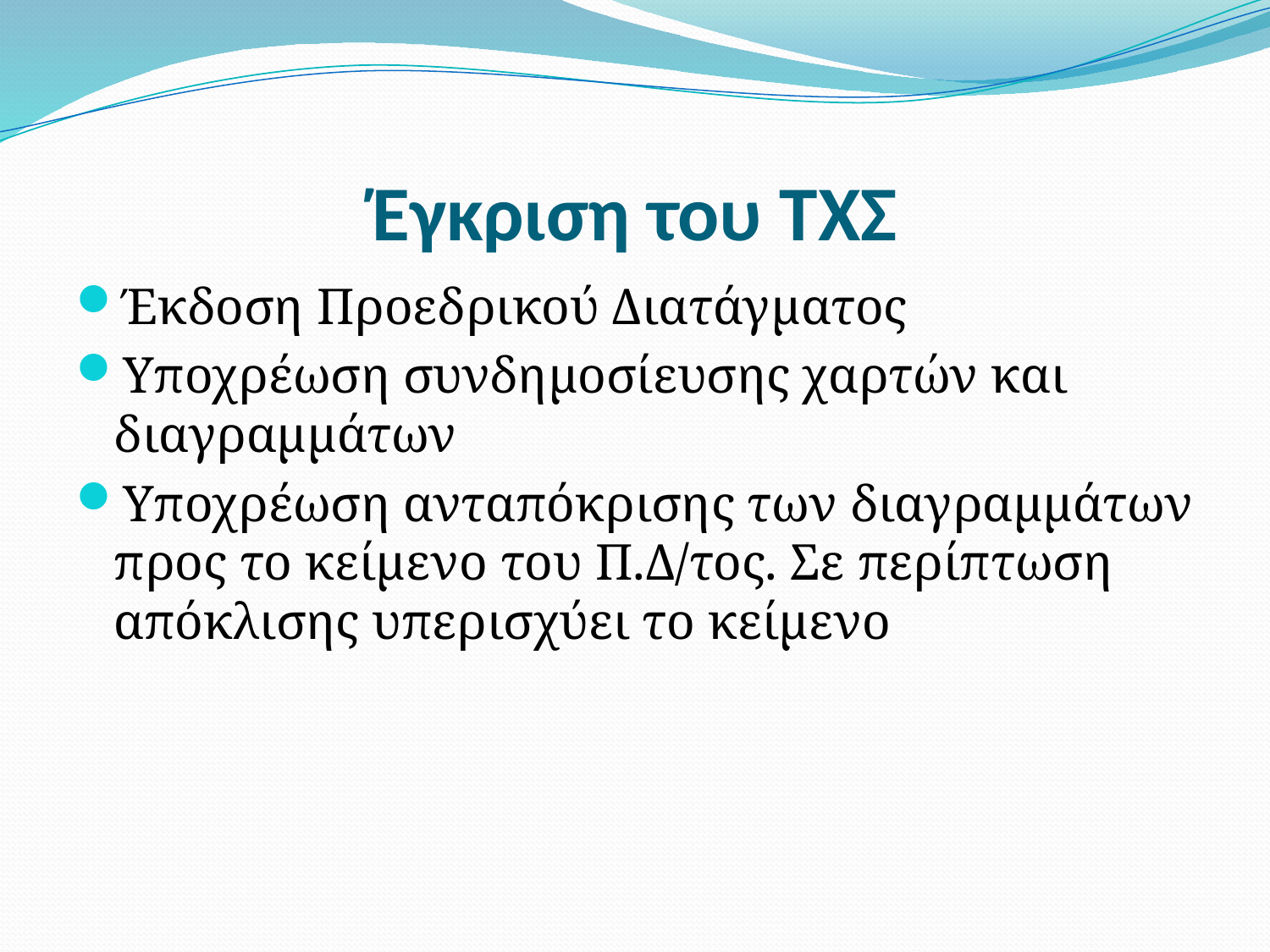

# Έγκριση του ΤΧΣ
Έκδοση Προεδρικού Διατάγματος
Υποχρέωση συνδημοσίευσης χαρτών και διαγραμμάτων
Υποχρέωση ανταπόκρισης των διαγραμμάτων προς το κείμενο του Π.Δ/τος. Σε περίπτωση απόκλισης υπερισχύει το κείμενο